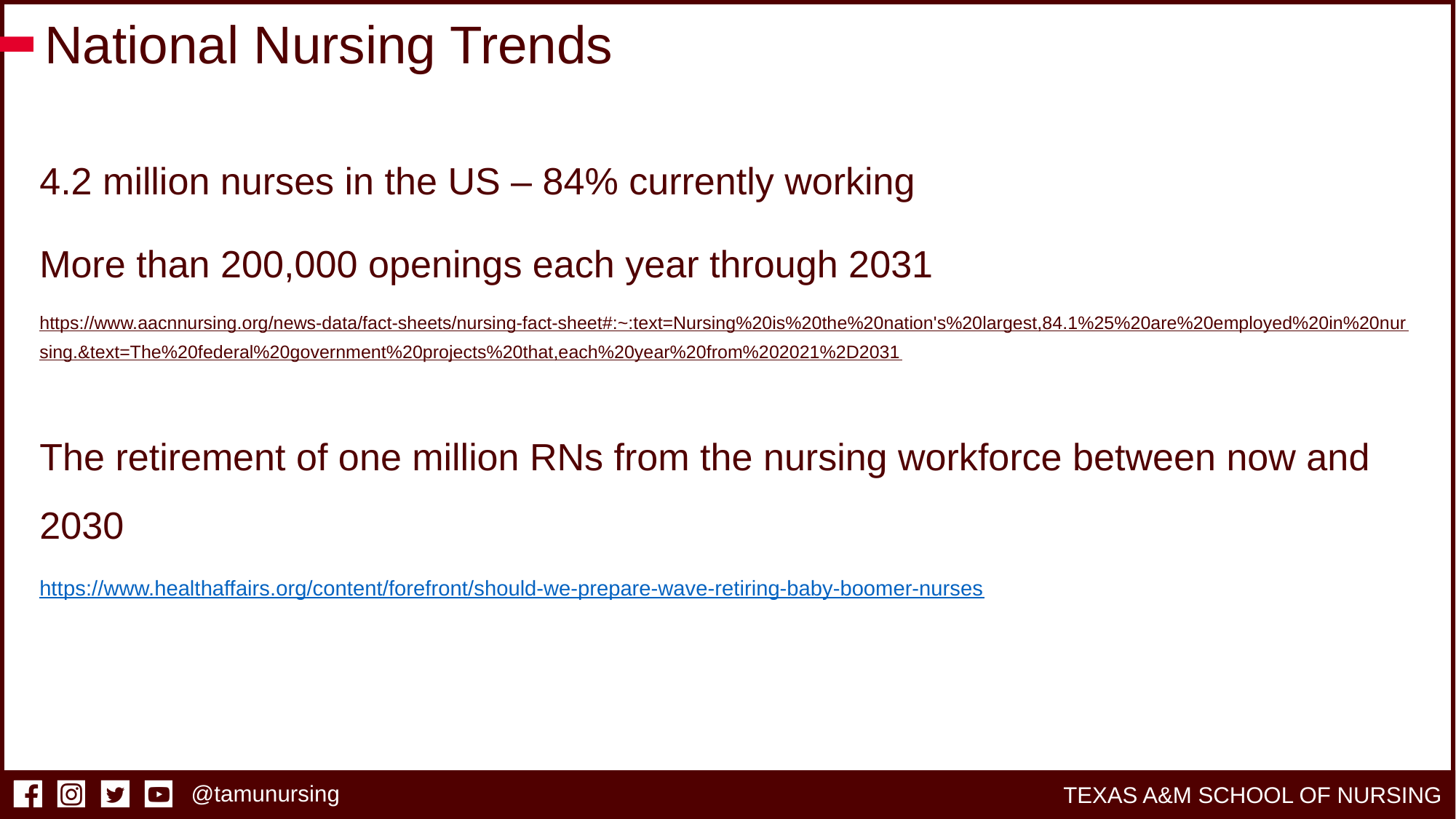

# National Nursing Trends
4.2 million nurses in the US – 84% currently working
More than 200,000 openings each year through 2031
https://www.aacnnursing.org/news-data/fact-sheets/nursing-fact-sheet#:~:text=Nursing%20is%20the%20nation's%20largest,84.1%25%20are%20employed%20in%20nursing.&text=The%20federal%20government%20projects%20that,each%20year%20from%202021%2D2031
The retirement of one million RNs from the nursing workforce between now and 2030
https://www.healthaffairs.org/content/forefront/should-we-prepare-wave-retiring-baby-boomer-nurses